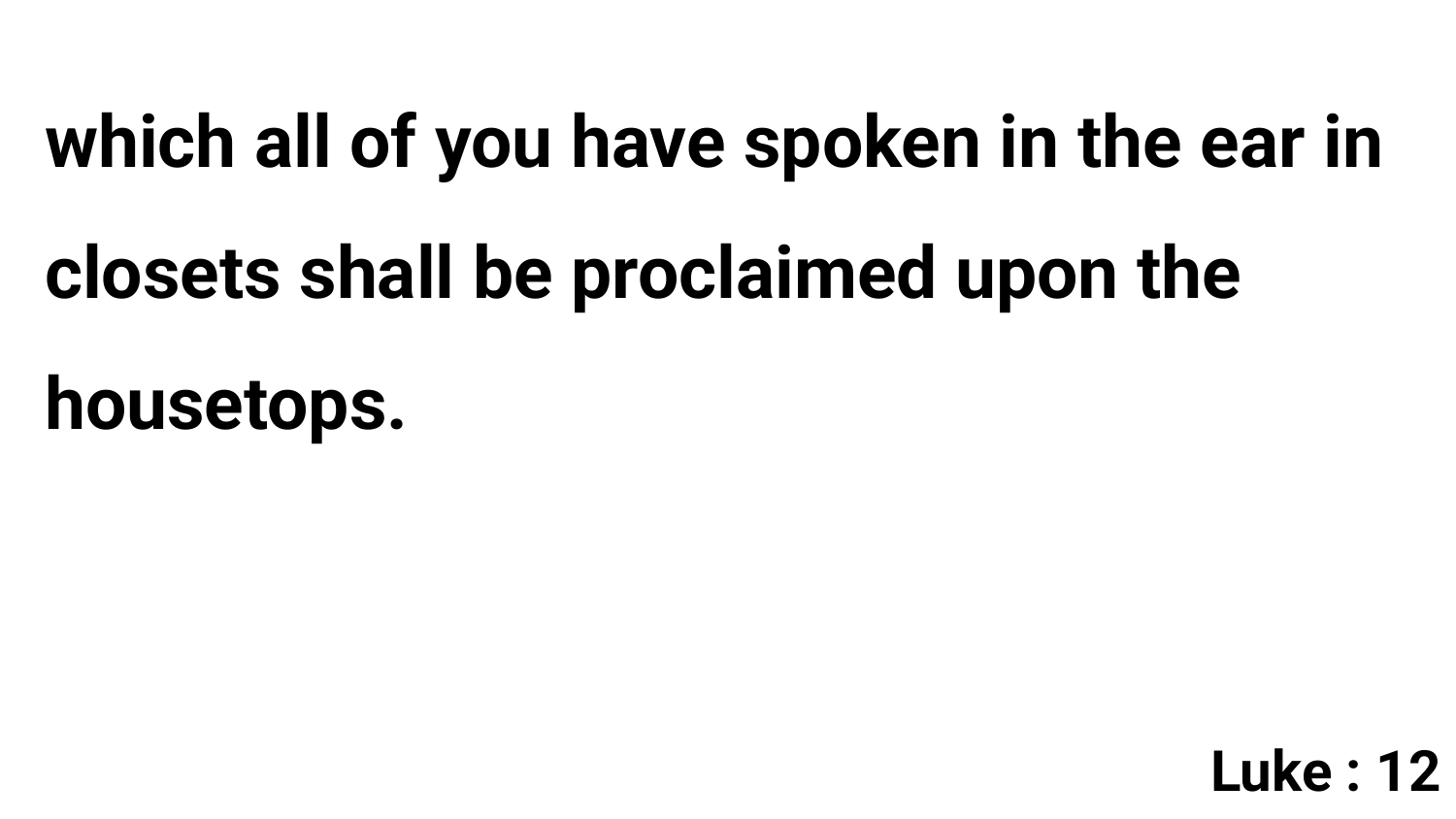

which all of you have spoken in the ear in closets shall be proclaimed upon the housetops.
Luke : 12